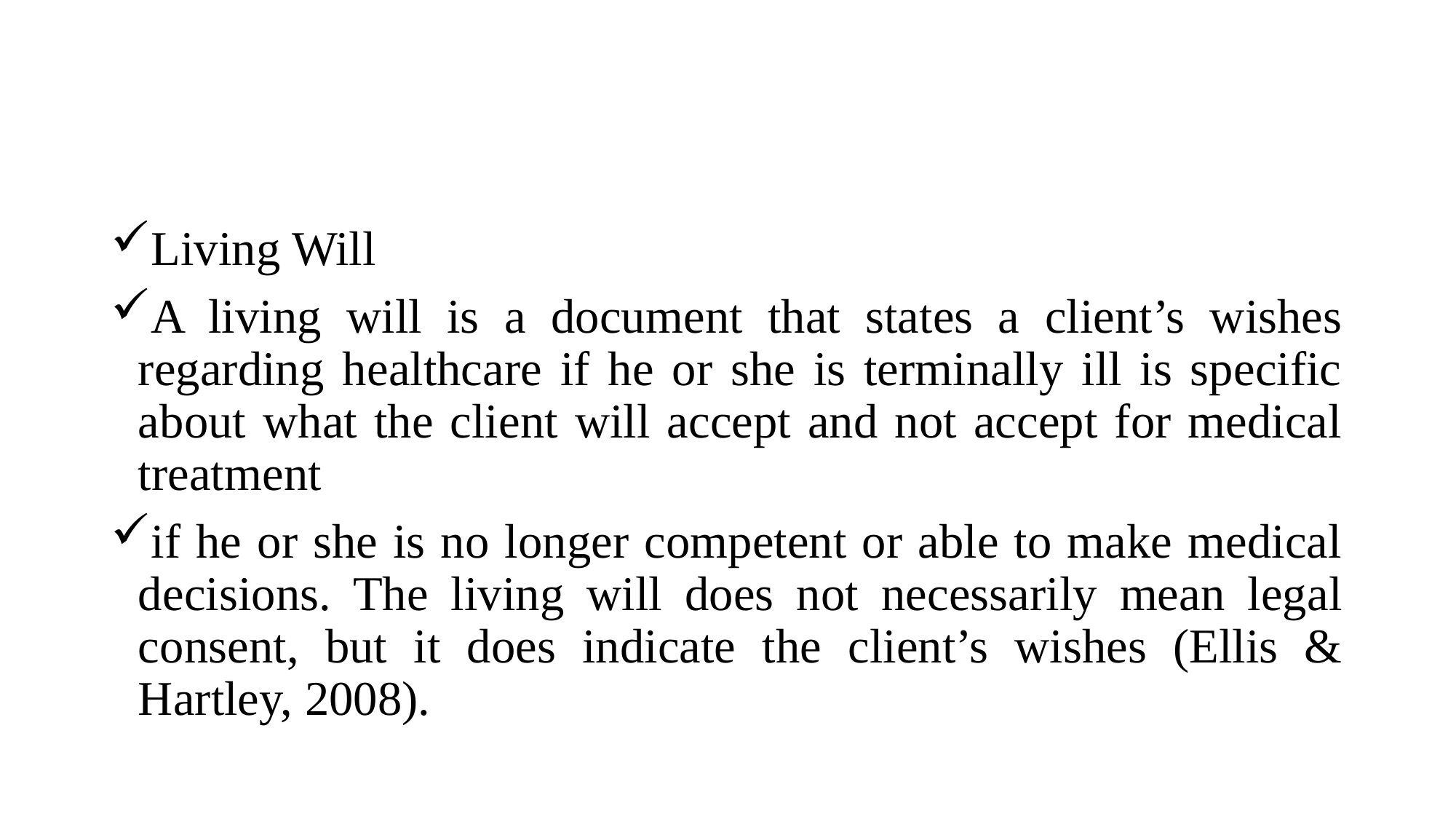

Living Will
A living will is a document that states a client’s wishes regarding healthcare if he or she is terminally ill is specific about what the client will accept and not accept for medical treatment
if he or she is no longer competent or able to make medical decisions. The living will does not necessarily mean legal consent, but it does indicate the client’s wishes (Ellis & Hartley, 2008).